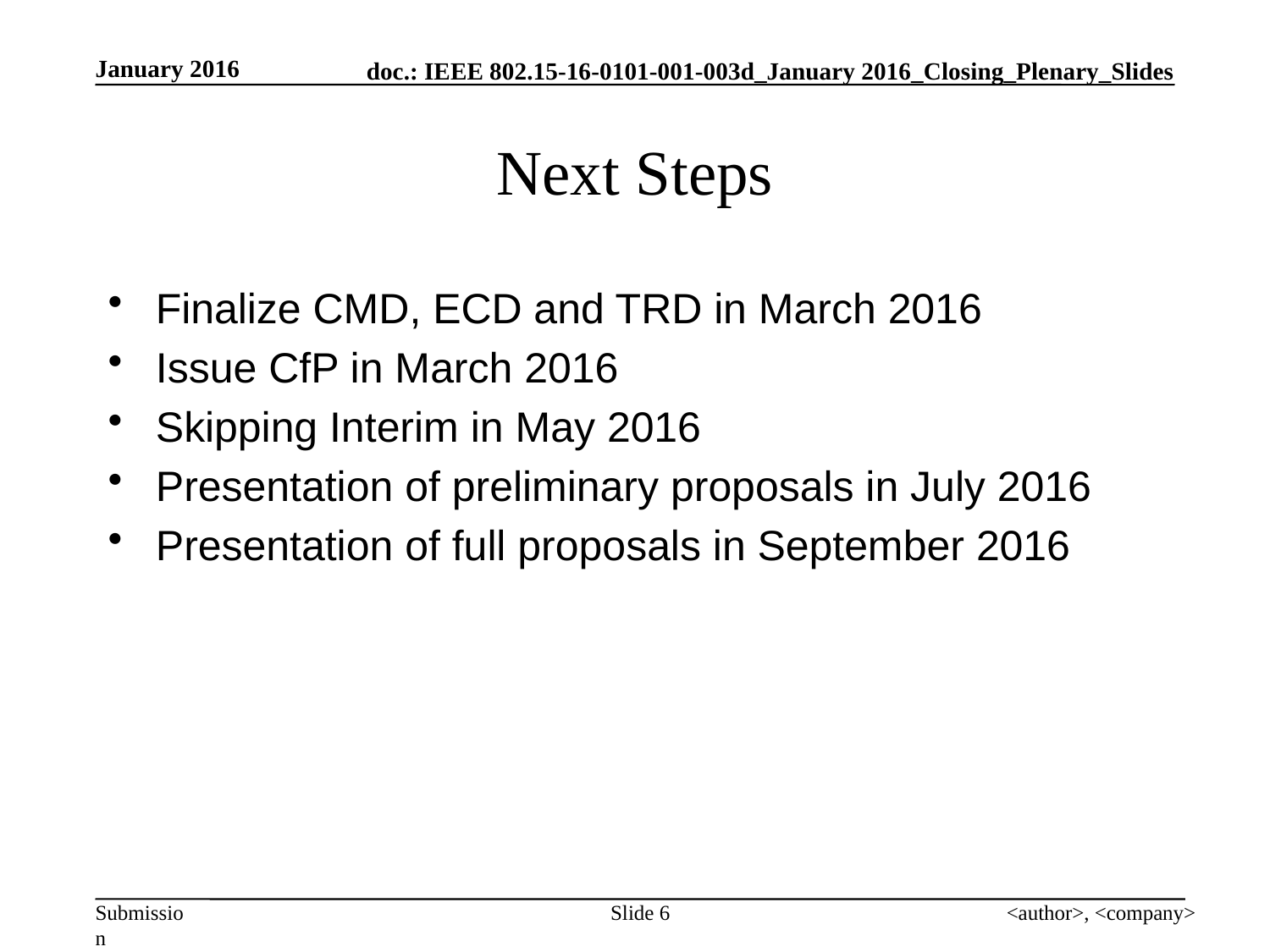

January 2016
# Next Steps
Finalize CMD, ECD and TRD in March 2016
Issue CfP in March 2016
Skipping Interim in May 2016
Presentation of preliminary proposals in July 2016
Presentation of full proposals in September 2016
Slide 6
<author>, <company>